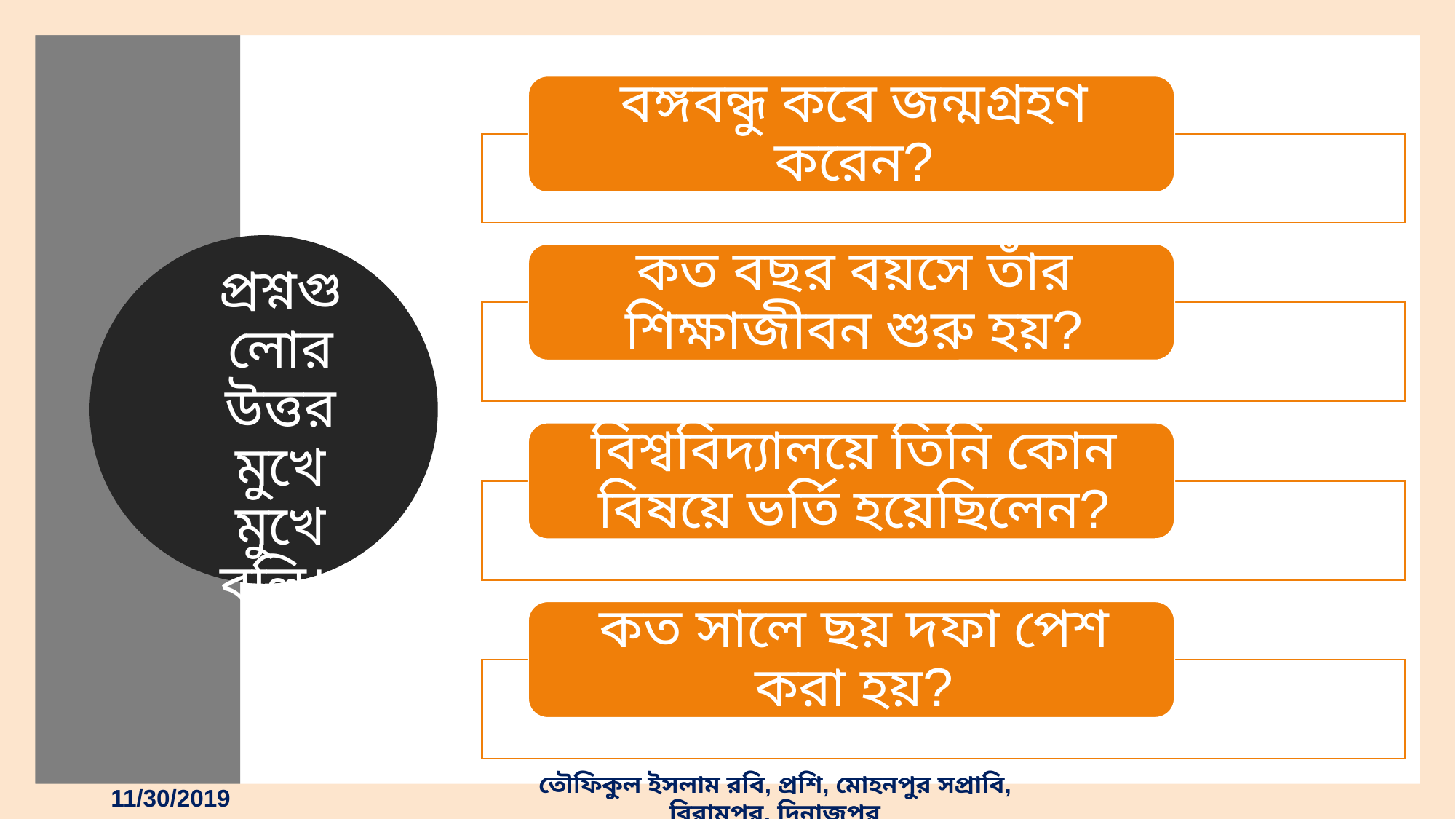

বঙ্গবন্ধু কবে জন্মগ্রহণ করেন?
কত বছর বয়সে তাঁর শিক্ষাজীবন শুরু হয়?
বিশ্ববিদ্যালয়ে তিনি কোন বিষয়ে ভর্তি হয়েছিলেন?
কত সালে ছয় দফা পেশ করা হয়?
 প্রশ্নগুলোর উত্তর মুখে মুখে বলি।
11/30/2019
তৌফিকুল ইসলাম রবি, প্রশি, মোহনপুর সপ্রাবি, বিরামপুর, দিনাজপুর